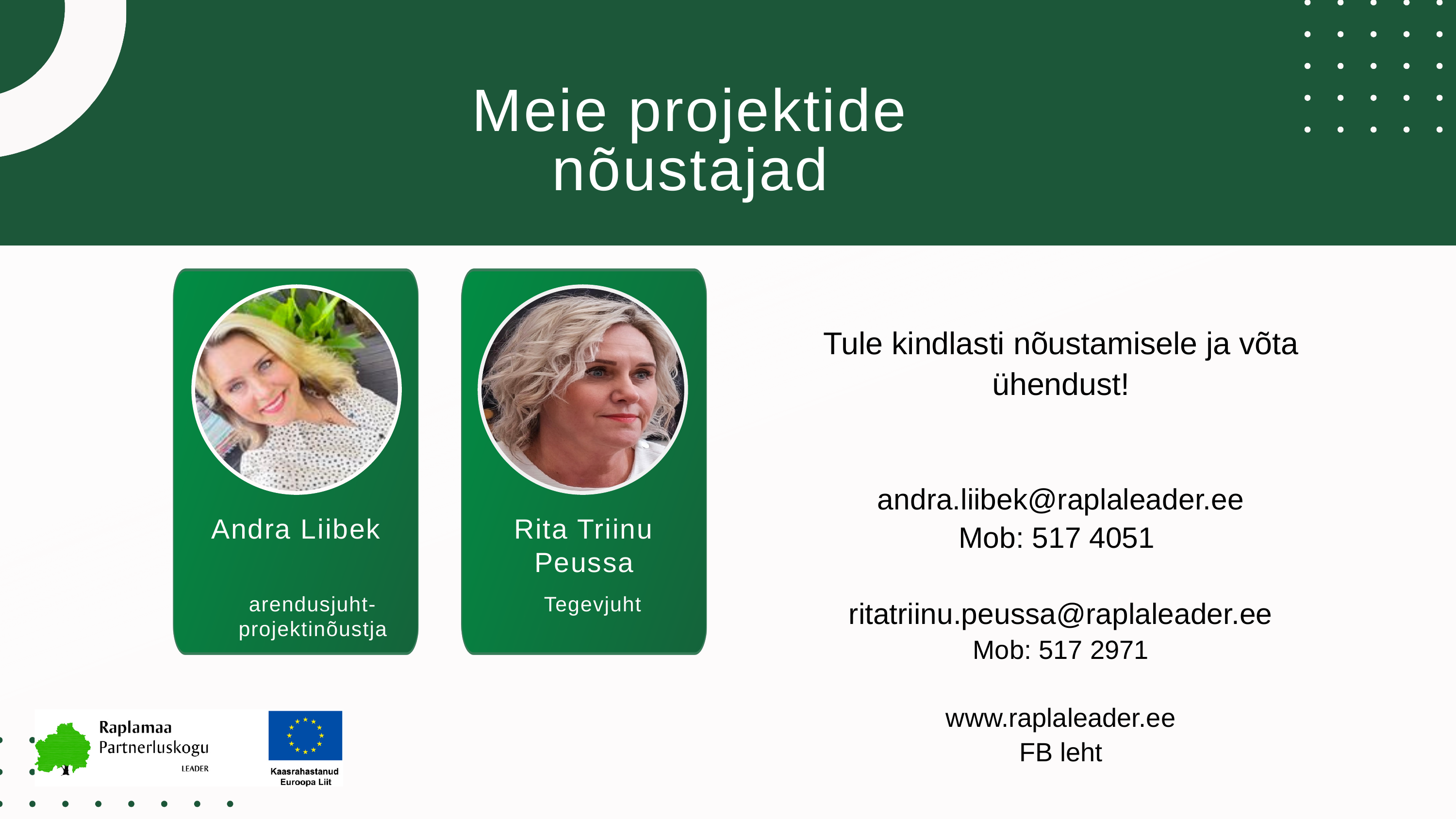

Meie projektide  nõustajad

Tule kindlasti nõustamisele ja võta ühendust!

andra.liibek@raplaleader.ee
Mob: 517 4051

ritatriinu.peussa@raplaleader.ee
Mob: 517 2971

www.raplaleader.ee
FB leht

Andra Liibek
Rita Triinu Peussa
arendusjuht-projektinõustja
Tegevjuht
Manager